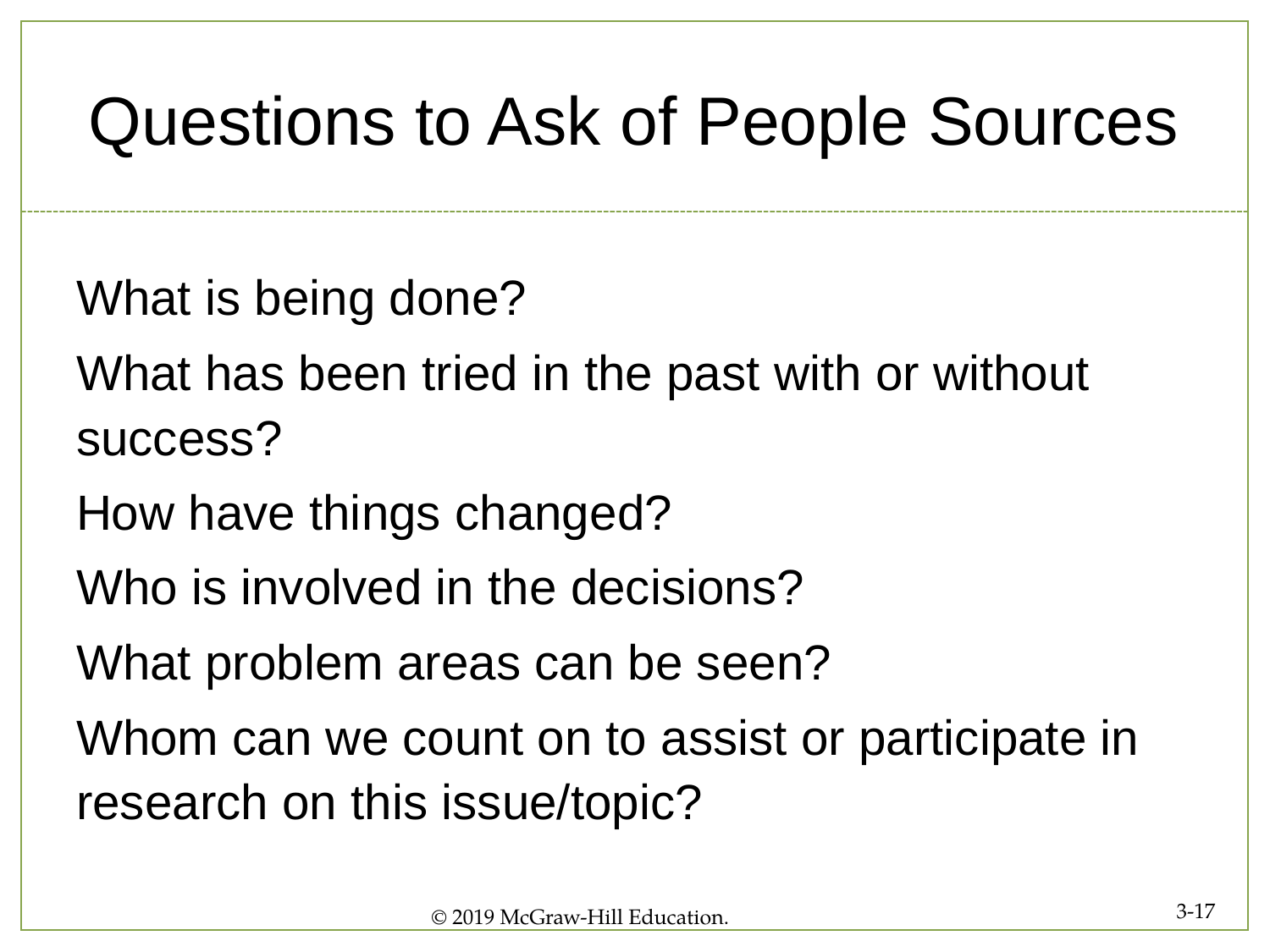

# Questions to Ask of People Sources
What is being done?
What has been tried in the past with or without success?
How have things changed?
Who is involved in the decisions?
What problem areas can be seen?
Whom can we count on to assist or participate in research on this issue/topic?